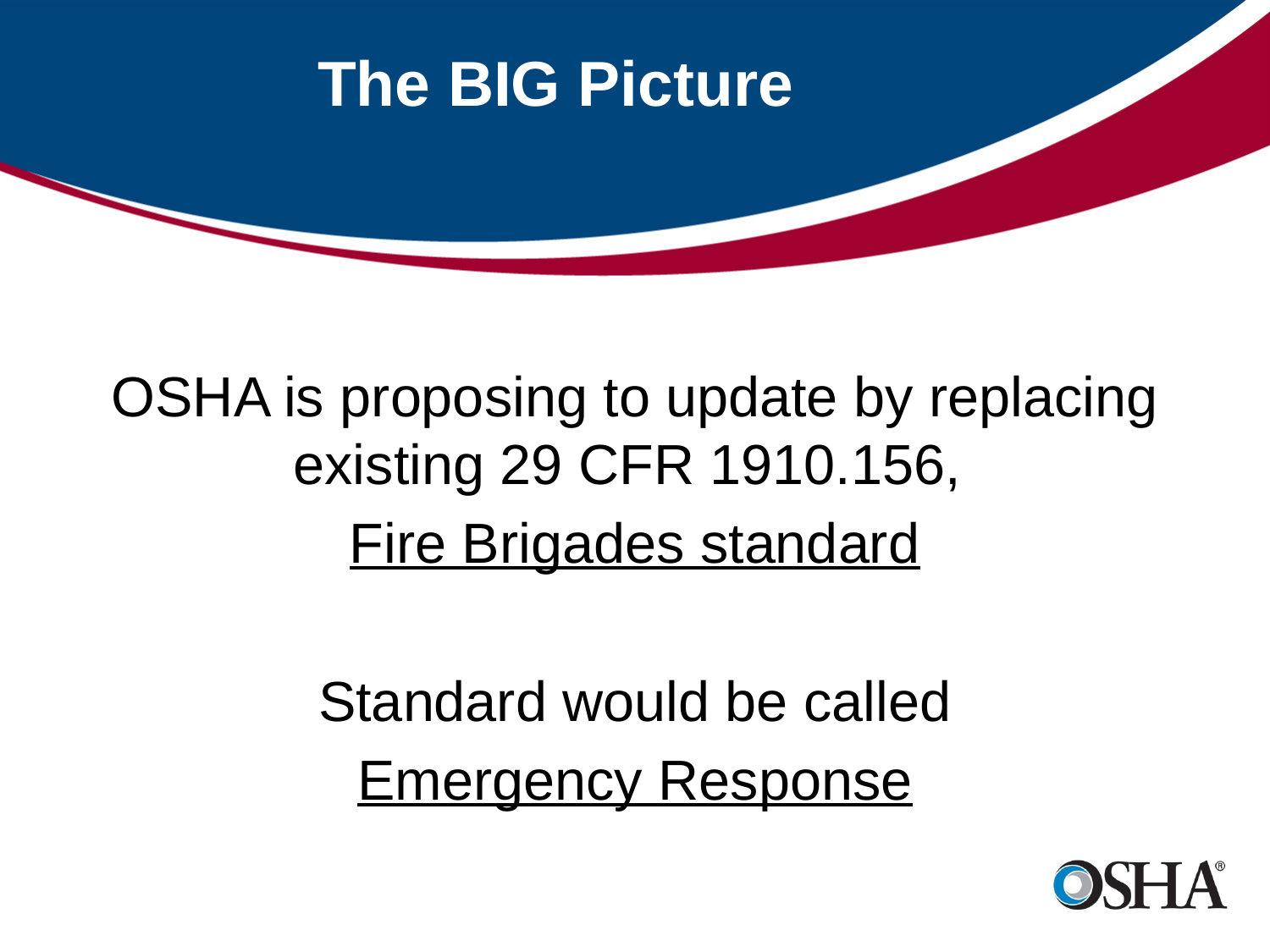

# The BIG Picture

OSHA is proposing to update by replacing existing 29 CFR 1910.156,
Fire Brigades standard

Standard would be called
Emergency Response